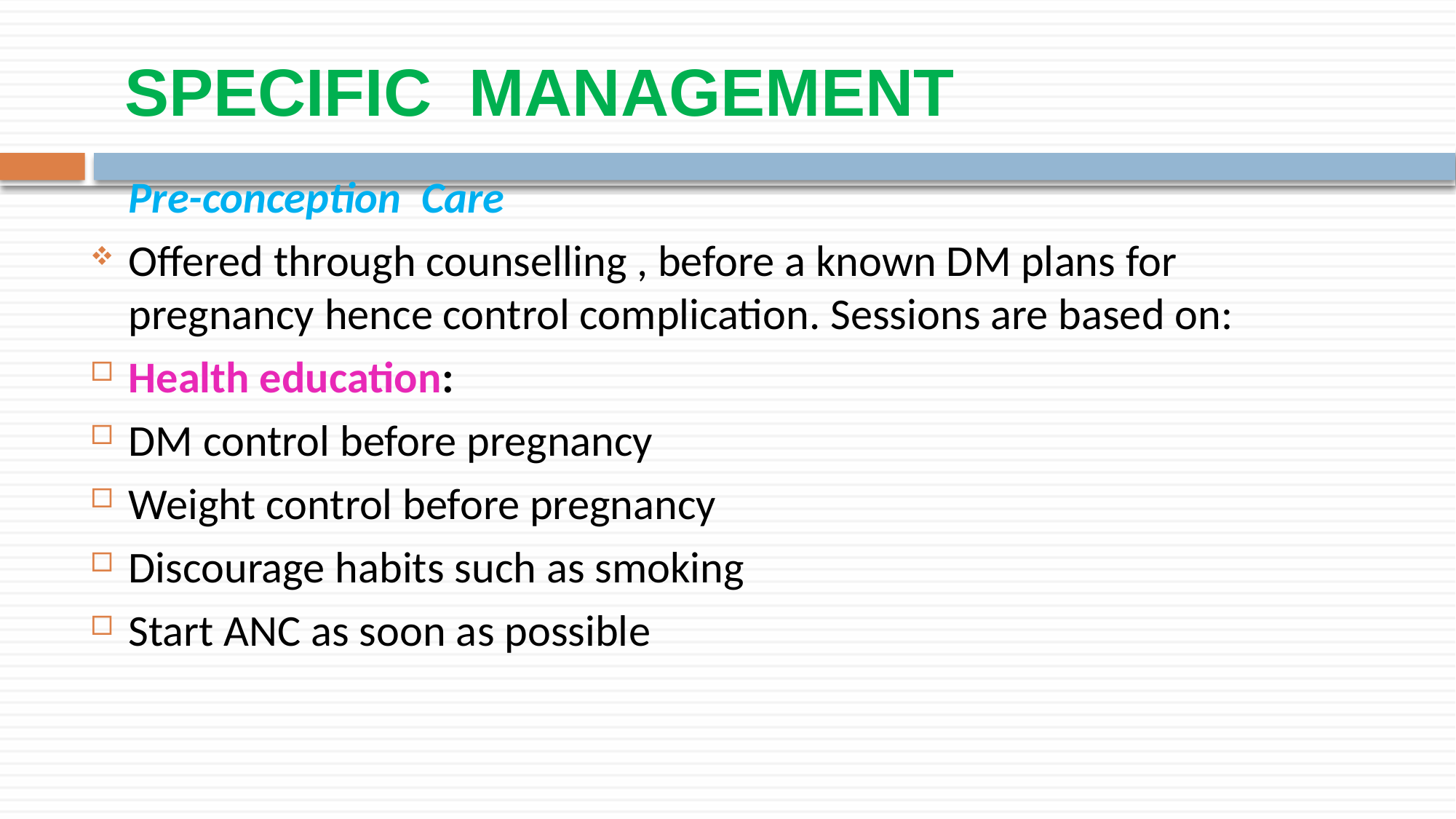

# SPECIFIC  MANAGEMENT
	Pre-conception  Care
Offered through counselling , before a known DM plans for pregnancy hence control complication. Sessions are based on:
Health education:
DM control before pregnancy
Weight control before pregnancy
Discourage habits such as smoking
Start ANC as soon as possible